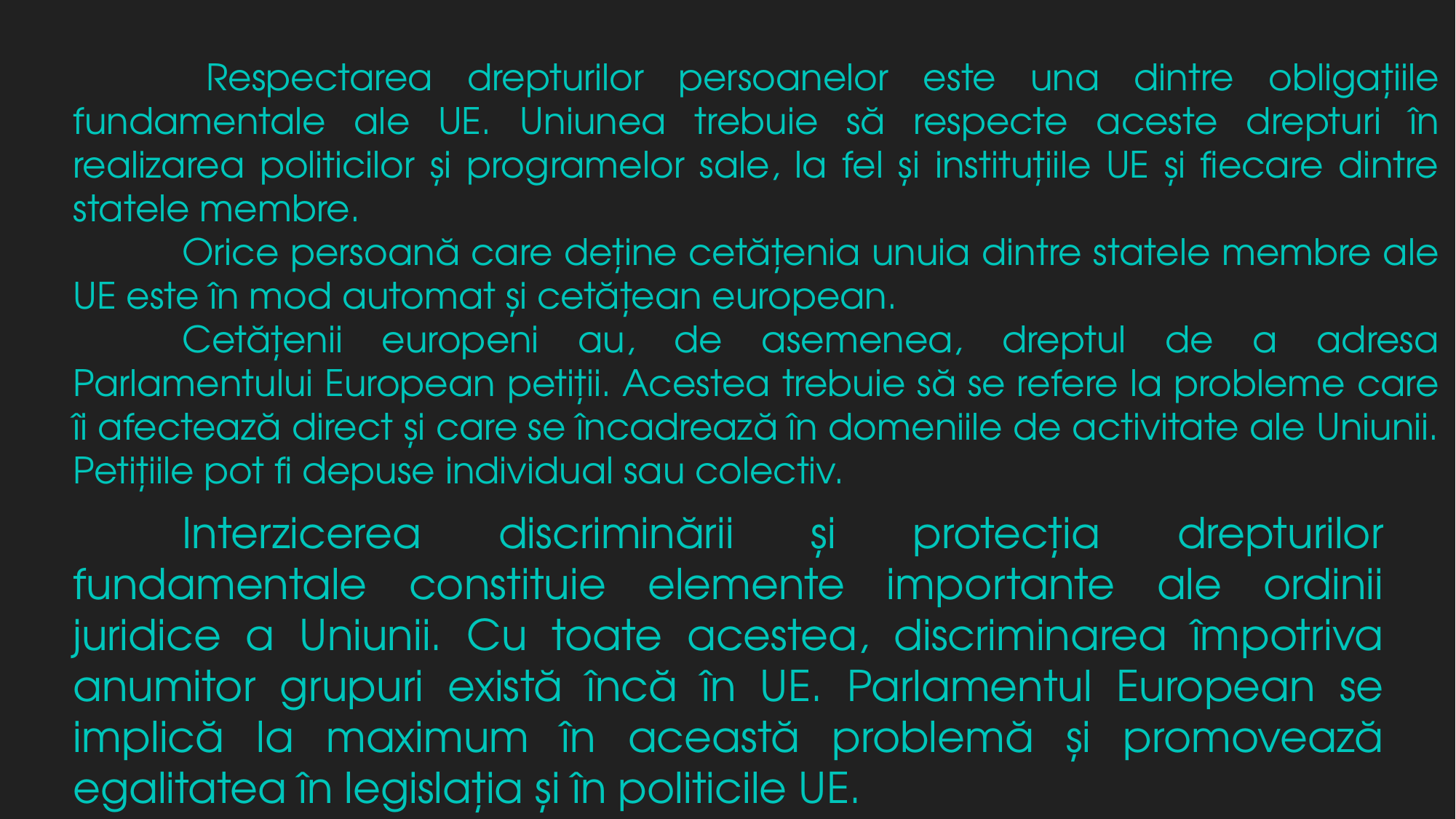

Respectarea drepturilor persoanelor este una dintre obligațiile fundamentale ale UE. Uniunea trebuie să respecte aceste drepturi în realizarea politicilor și programelor sale, la fel și instituțiile UE și fiecare dintre statele membre.
	Orice persoană care deține cetățenia unuia dintre statele membre ale UE este în mod automat și cetățean european.
	Cetățenii europeni au, de asemenea, dreptul de a adresa Parlamentului European petiții. Acestea trebuie să se refere la probleme care îi afectează direct și care se încadrează în domeniile de activitate ale Uniunii. Petițiile pot fi depuse individual sau colectiv.
	Interzicerea discriminării și protecția drepturilor fundamentale constituie elemente importante ale ordinii juridice a Uniunii. Cu toate acestea, discriminarea împotriva anumitor grupuri există încă în UE. Parlamentul European se implică la maximum în această problemă și promovează egalitatea în legislația și în politicile UE.